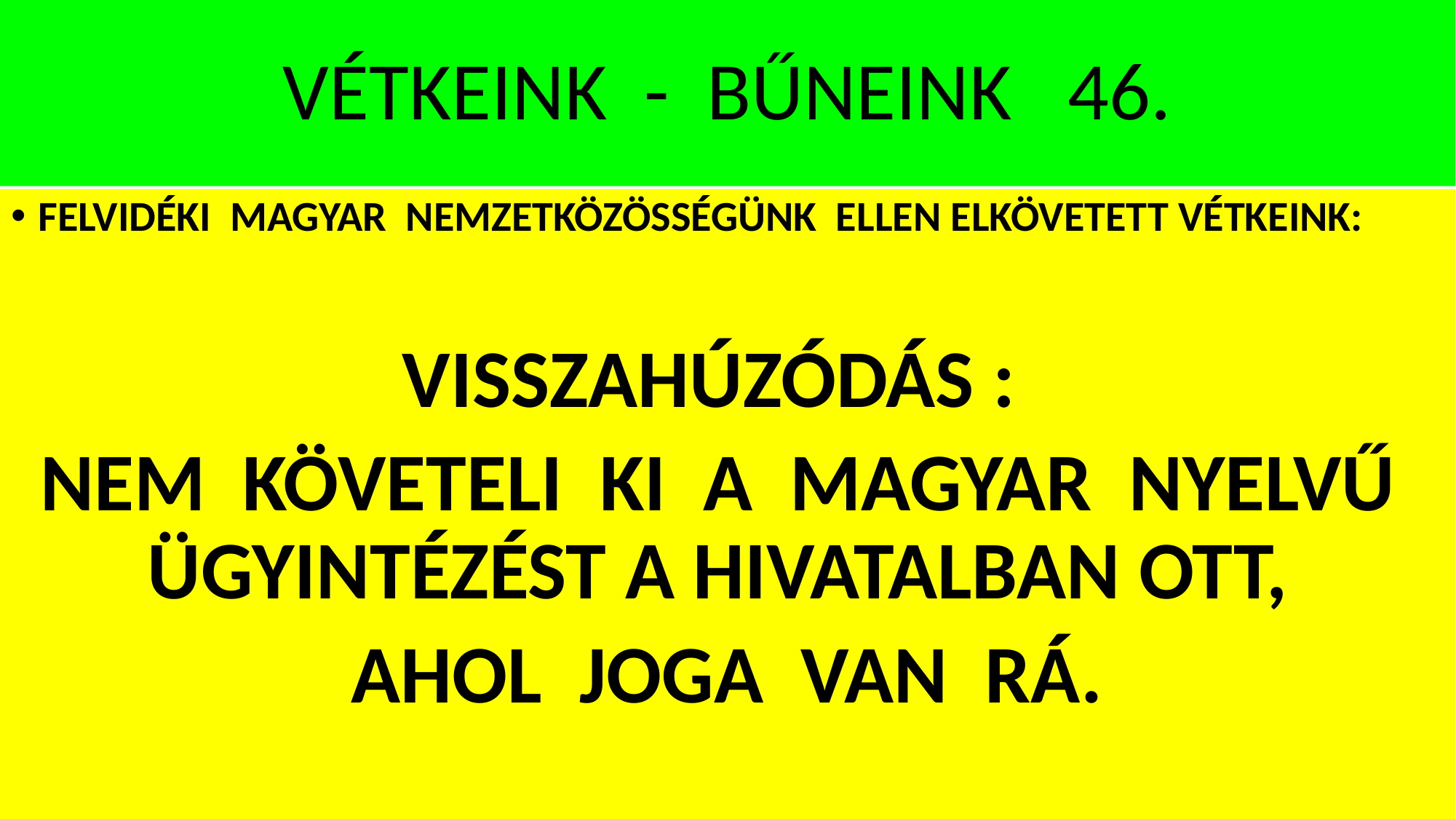

# VÉTKEINK  -  BŰNEINK   46.
FELVIDÉKI  MAGYAR  NEMZETKÖZÖSSÉGÜNK  ELLEN ELKÖVETETT VÉTKEINK:

VISSZAHÚZÓDÁS :
NEM  KÖVETELI  KI  A  MAGYAR  NYELVŰ  ÜGYINTÉZÉST A HIVATALBAN OTT,
AHOL  JOGA  VAN  RÁ.